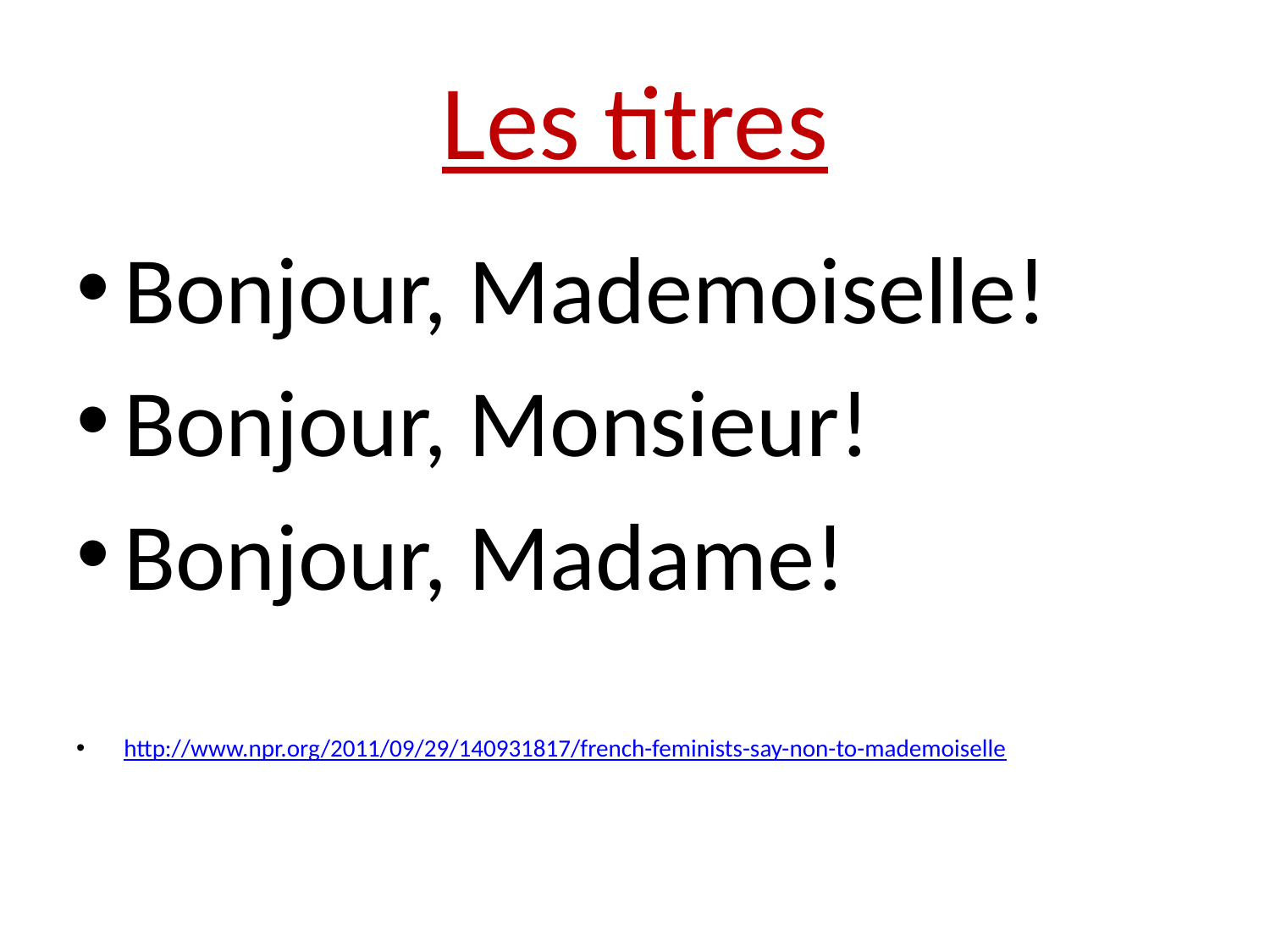

# Les titres
Bonjour, Mademoiselle!
Bonjour, Monsieur!
Bonjour, Madame!

http://www.npr.org/2011/09/29/140931817/french-feminists-say-non-to-mademoiselle